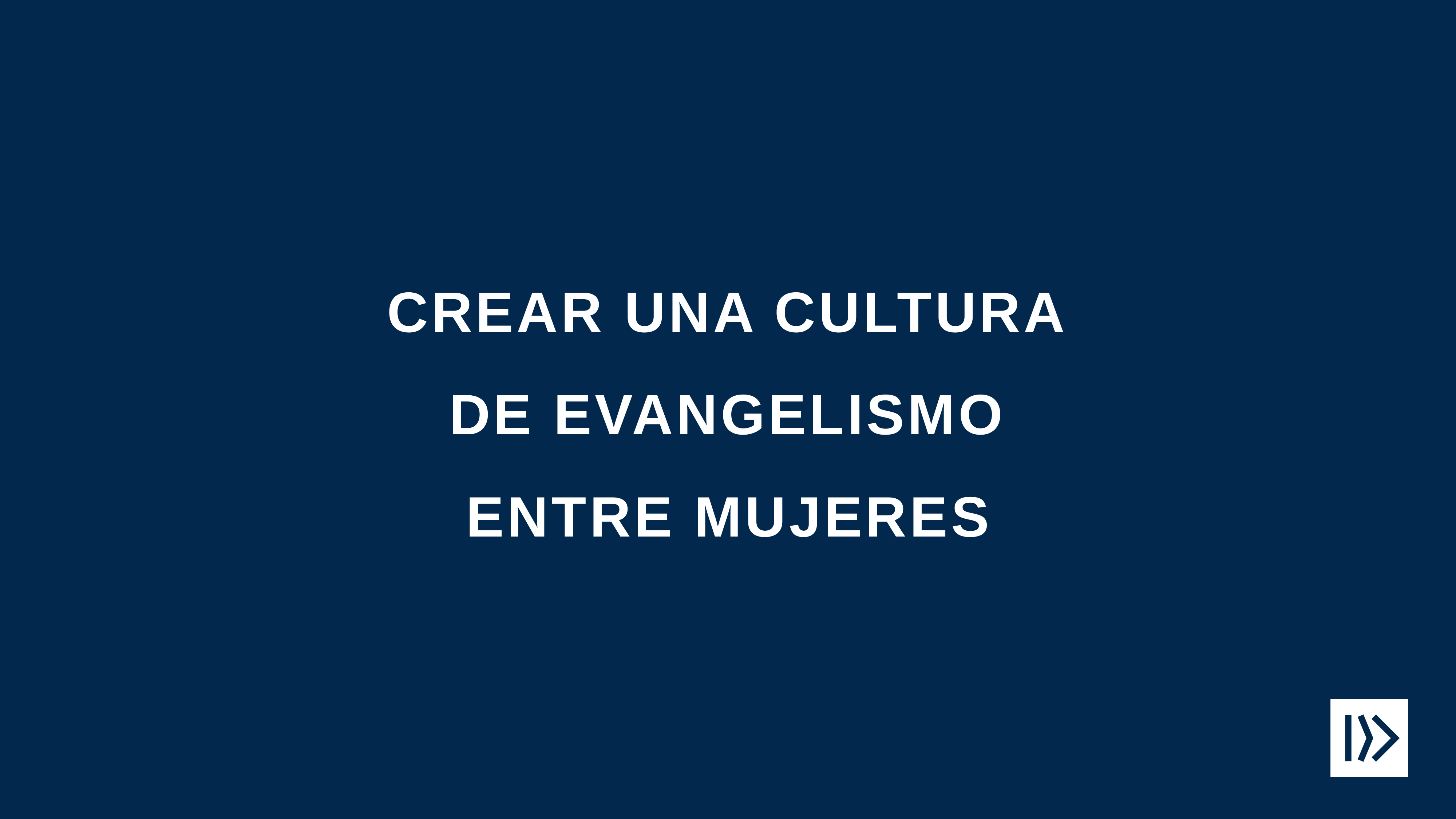

CREAR UNA CULTURA
DE EVANGELISMO
ENTRE MUJERES